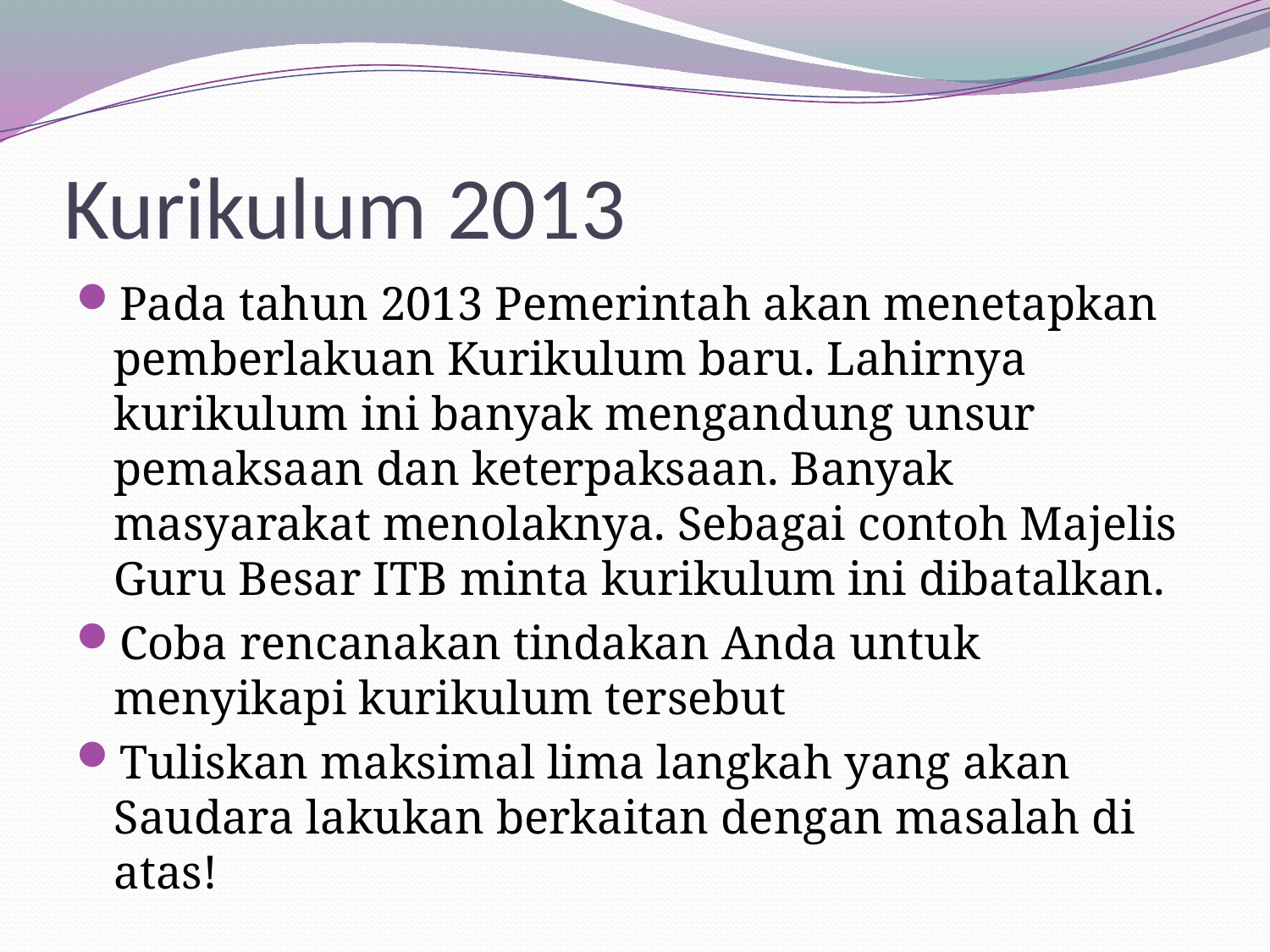

# Kurikulum 2013
Pada tahun 2013 Pemerintah akan menetapkan pemberlakuan Kurikulum baru. Lahirnya kurikulum ini banyak mengandung unsur pemaksaan dan keterpaksaan. Banyak masyarakat menolaknya. Sebagai contoh Majelis Guru Besar ITB minta kurikulum ini dibatalkan.
Coba rencanakan tindakan Anda untuk menyikapi kurikulum tersebut
Tuliskan maksimal lima langkah yang akan Saudara lakukan berkaitan dengan masalah di atas!